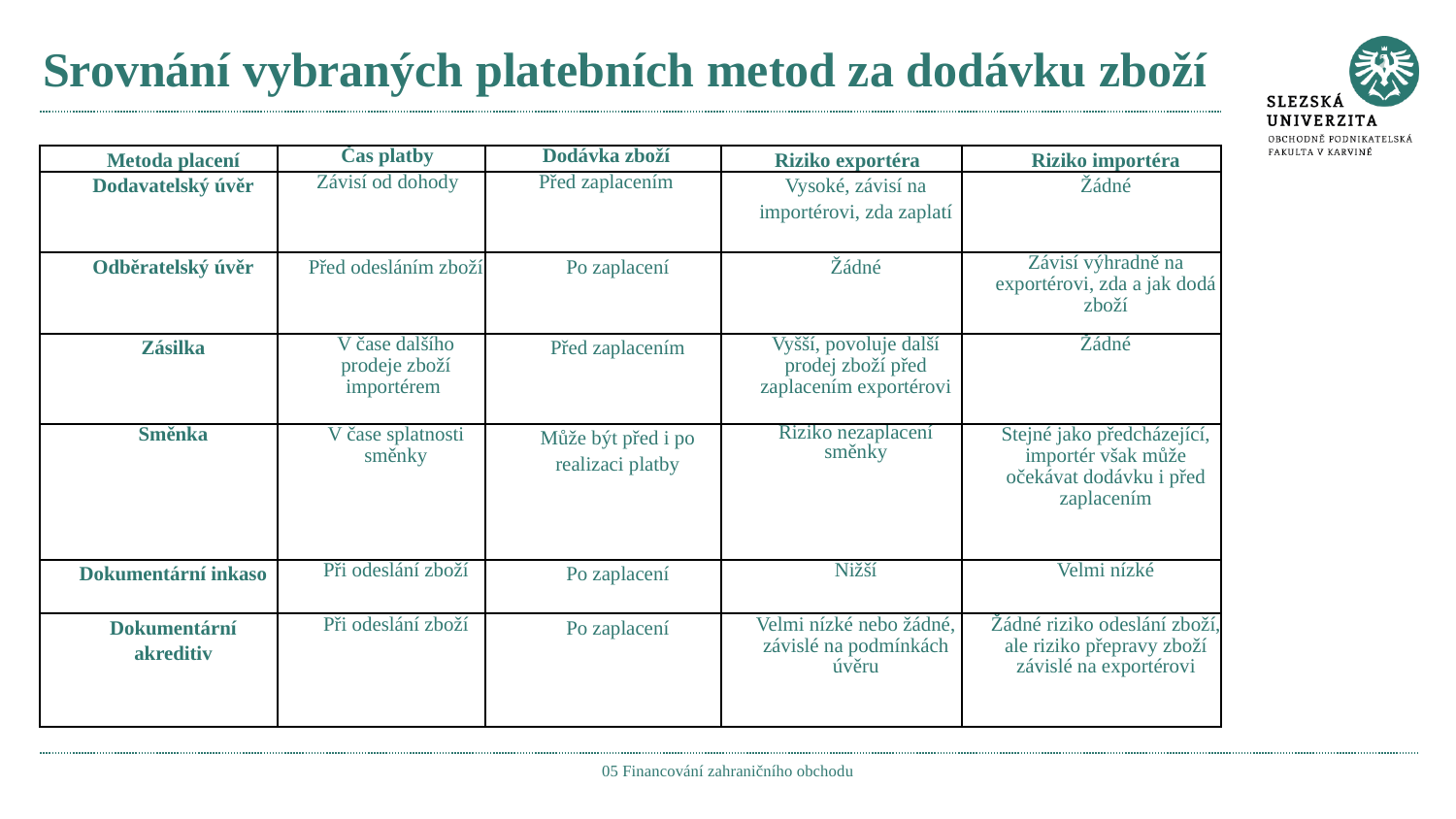

# Srovnání vybraných platebních metod za dodávku zboží
| Metoda placení | Čas platby | Dodávka zboží | Riziko exportéra | Riziko importéra |
| --- | --- | --- | --- | --- |
| Dodavatelský úvěr | Závisí od dohody | Před zaplacením | Vysoké, závisí na importérovi, zda zaplatí | Žádné |
| Odběratelský úvěr | Před odesláním zboží | Po zaplacení | Žádné | Závisí výhradně na exportérovi, zda a jak dodá zboží |
| Zásilka | V čase dalšího prodeje zboží importérem | Před zaplacením | Vyšší, povoluje další prodej zboží před zaplacením exportérovi | Žádné |
| Směnka | V čase splatnosti směnky | Může být před i po realizaci platby | Riziko nezaplacení směnky | Stejné jako předcházející, importér však může očekávat dodávku i před zaplacením |
| Dokumentární inkaso | Při odeslání zboží | Po zaplacení | Nižší | Velmi nízké |
| Dokumentární akreditiv | Při odeslání zboží | Po zaplacení | Velmi nízké nebo žádné, závislé na podmínkách úvěru | Žádné riziko odeslání zboží, ale riziko přepravy zboží závislé na exportérovi |

05 Financování zahraničního obchodu